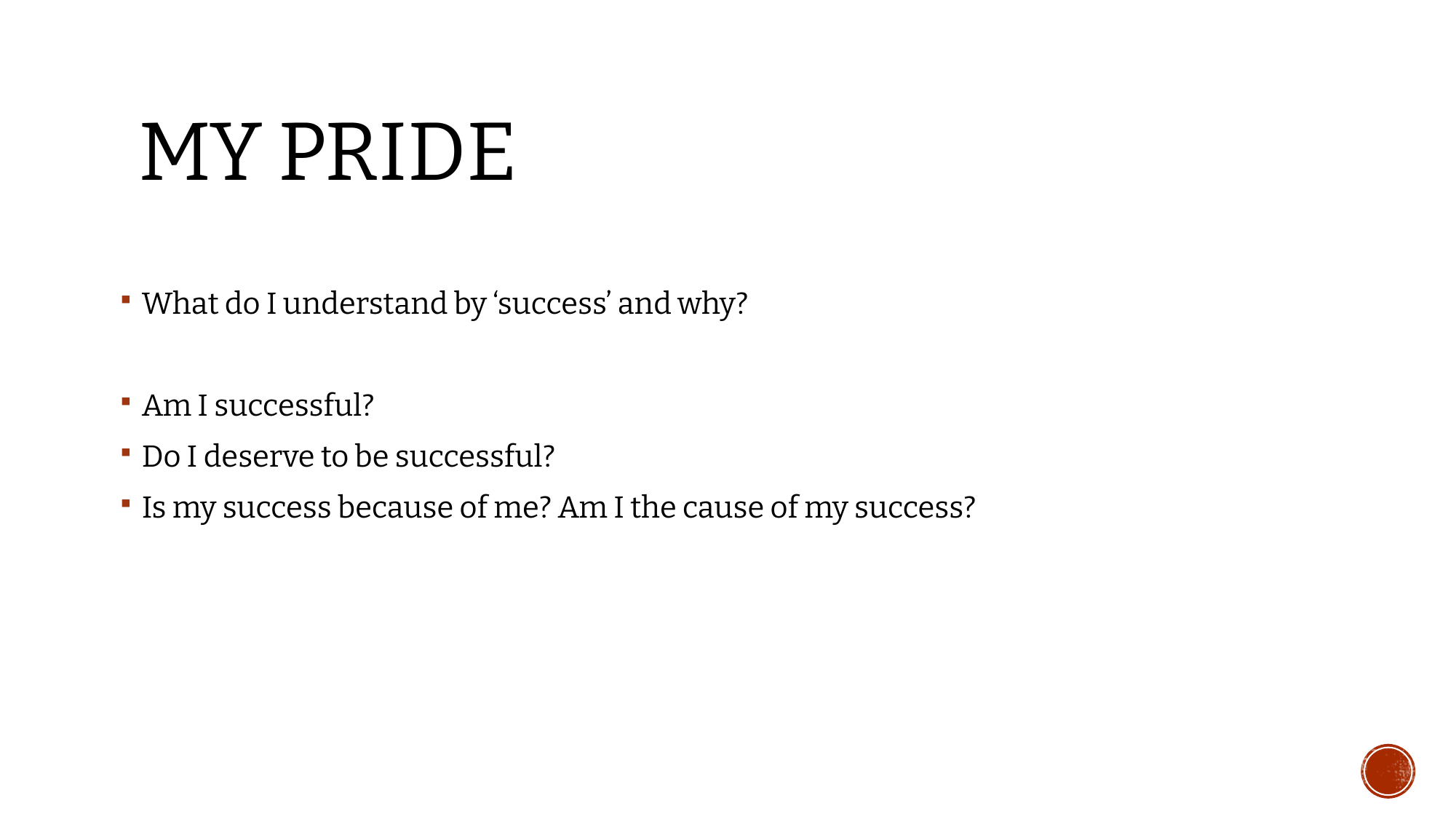

# My pride
What do I understand by ‘success’ and why?

Am I successful?
Do I deserve to be successful?
Is my success because of me? Am I the cause of my success?